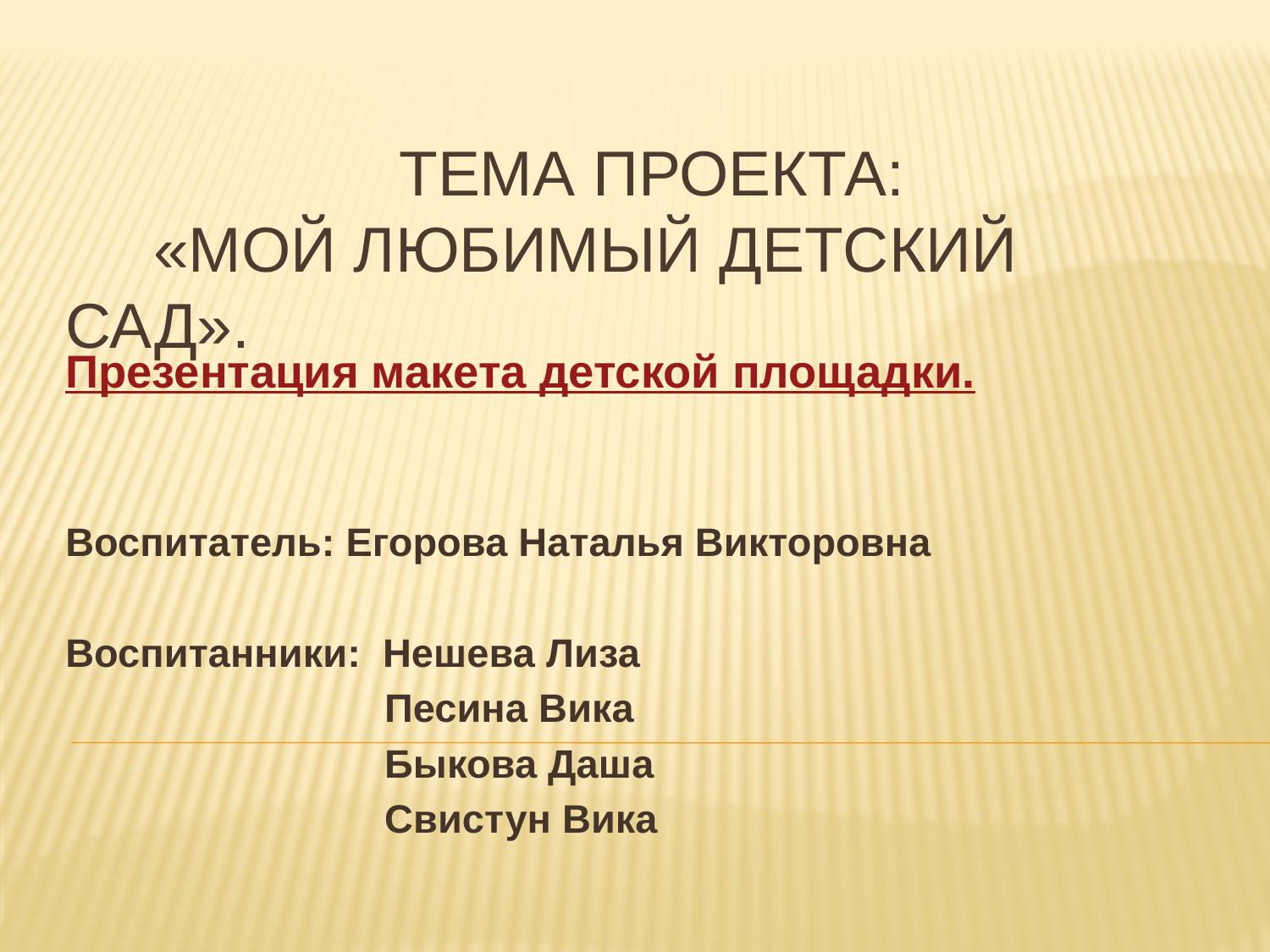

# Тема проекта: «Мой любимый детский сад».
Презентация макета детской площадки.

Воспитатель: Егорова Наталья Викторовна

Воспитанники:  Нешева Лиза
                             Песина Вика
                             Быкова Даша
                             Свистун Вика